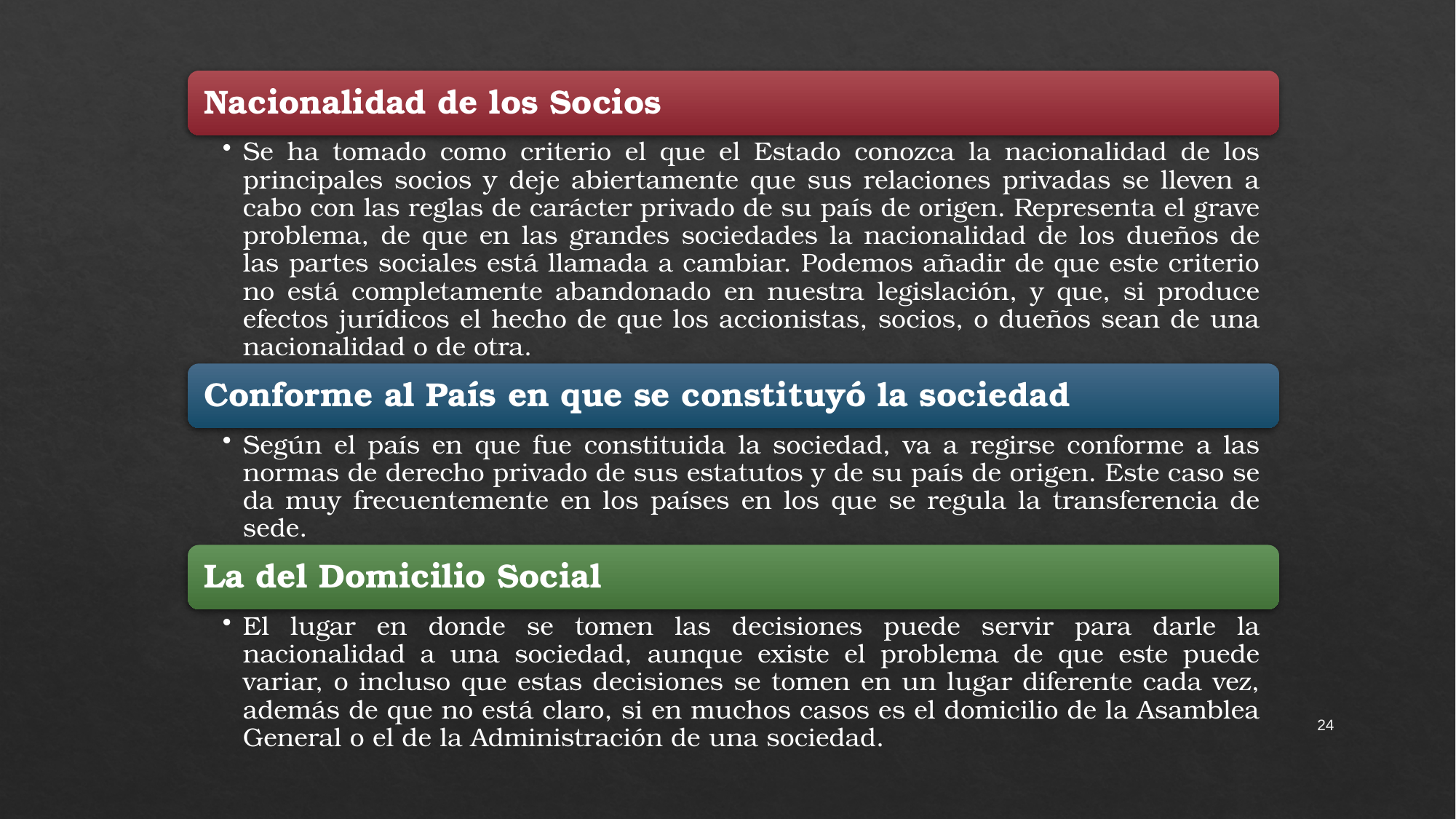

Nacionalidad de los Socios
Se ha tomado como criterio el que el Estado conozca la nacionalidad de los principales socios y deje abiertamente que sus relaciones privadas se lleven a cabo con las reglas de carácter privado de su país de origen. Representa el grave problema, de que en las grandes sociedades la nacionalidad de los dueños de las partes sociales está llamada a cambiar. Podemos añadir de que este criterio no está completamente abandonado en nuestra legislación, y que, si produce efectos jurídicos el hecho de que los accionistas, socios, o dueños sean de una nacionalidad o de otra.
Conforme al País en que se constituyó la sociedad
Según el país en que fue constituida la sociedad, va a regirse conforme a las normas de derecho privado de sus estatutos y de su país de origen. Este caso se da muy frecuentemente en los países en los que se regula la transferencia de sede.
La del Domicilio Social
El lugar en donde se tomen las decisiones puede servir para darle la nacionalidad a una sociedad, aunque existe el problema de que este puede variar, o incluso que estas decisiones se tomen en un lugar diferente cada vez, además de que no está claro, si en muchos casos es el domicilio de la Asamblea General o el de la Administración de una sociedad.
24